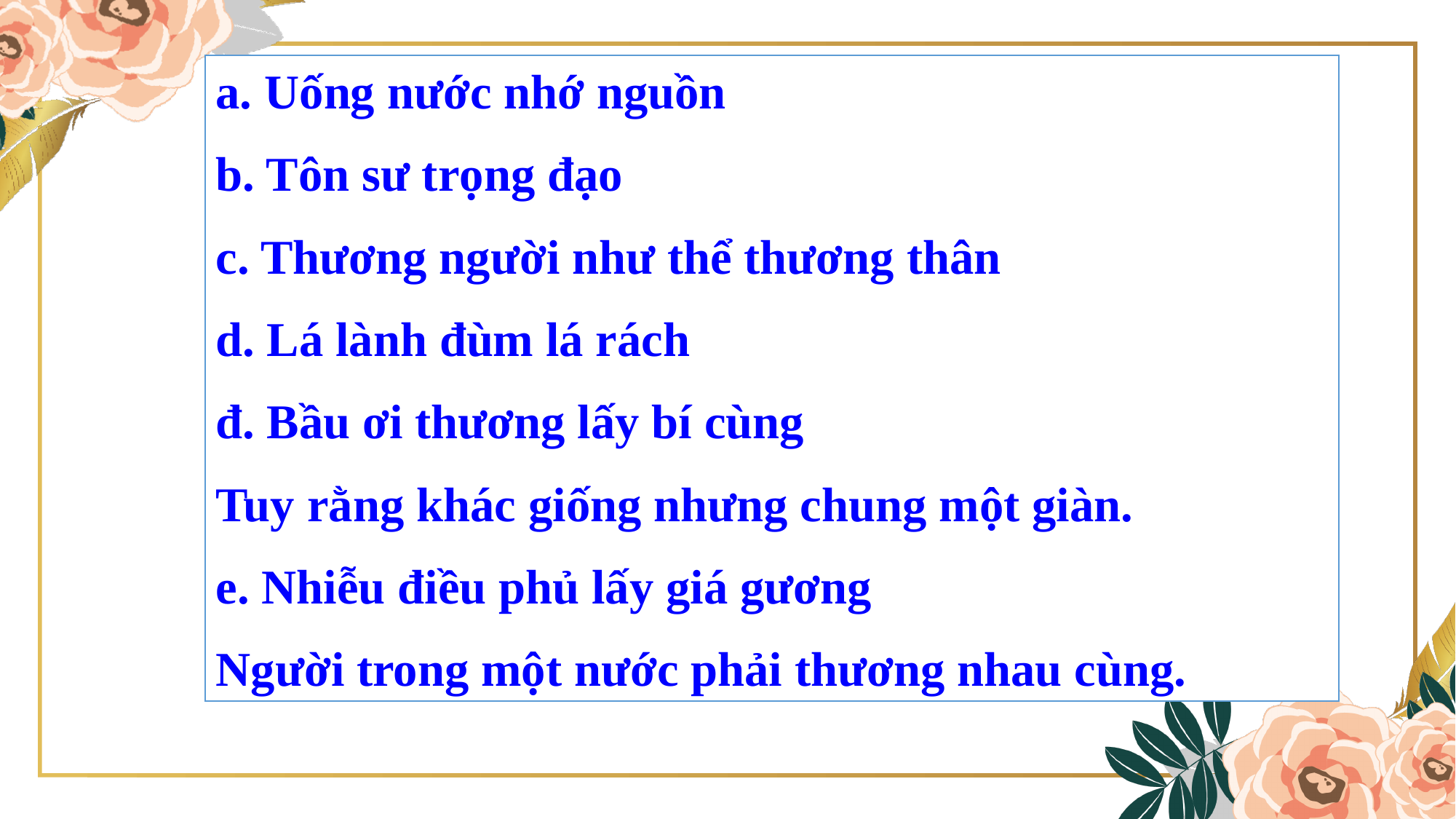

a. Uống nước nhớ nguồn
b. Tôn sư trọng đạo
c. Thương người như thể thương thân
d. Lá lành đùm lá rách
đ. Bầu ơi thương lấy bí cùng
Tuy rằng khác giống nhưng chung một giàn.
e. Nhiễu điều phủ lấy giá gương
Người trong một nước phải thương nhau cùng.